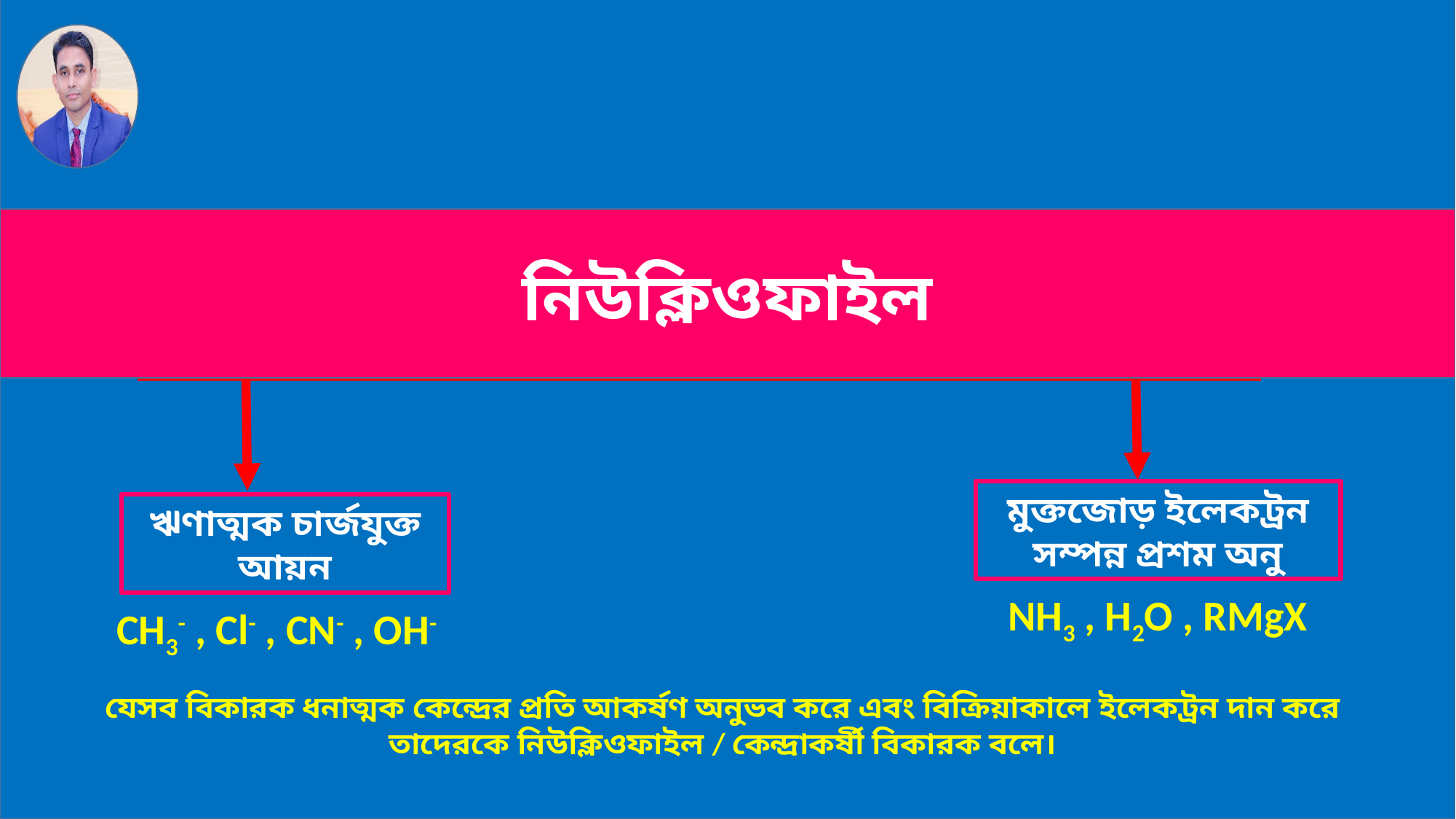

নিউক্লিওফাইল
Nu
+
e-

মুক্তজোড় ইলেকট্রন সম্পন্ন প্রশম অনু
ঋণাত্মক চার্জযুক্ত আয়ন
NH3 , H2O , RMgX
CH3- , Cl- , CN- , OH-
যেসব বিকারক ধনাত্মক কেন্দ্রের প্রতি আকর্ষণ অনুভব করে এবং বিক্রিয়াকালে ইলেকট্রন দান করে তাদেরকে নিউক্লিওফাইল / কেন্দ্রাকর্ষী বিকারক বলে।